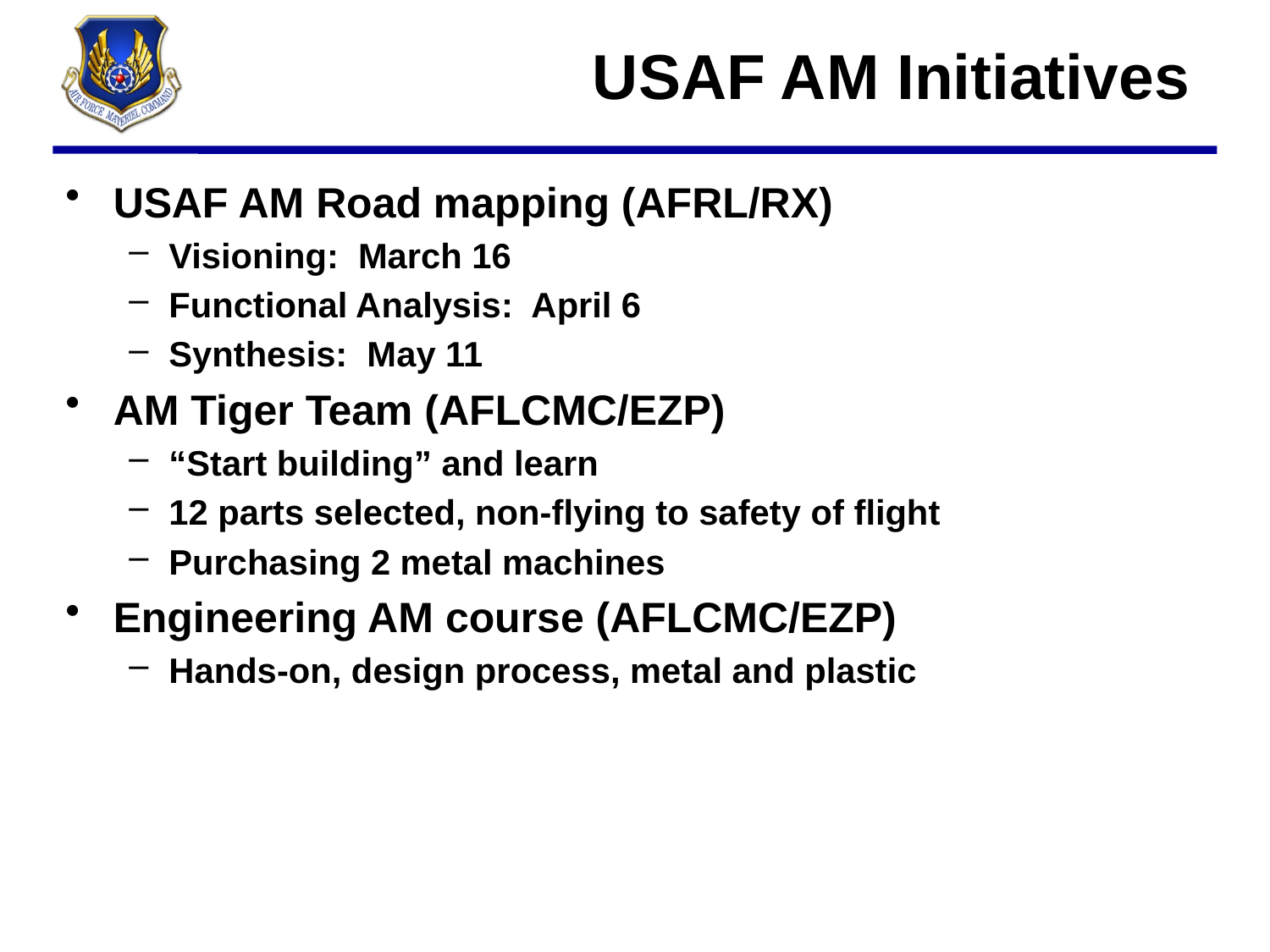

# USAF AM Initiatives
USAF AM Road mapping (AFRL/RX)
Visioning:  March 16
Functional Analysis:  April 6
Synthesis:  May 11
AM Tiger Team (AFLCMC/EZP)
“Start building” and learn
12 parts selected, non-flying to safety of flight
Purchasing 2 metal machines
Engineering AM course (AFLCMC/EZP)
Hands-on, design process, metal and plastic